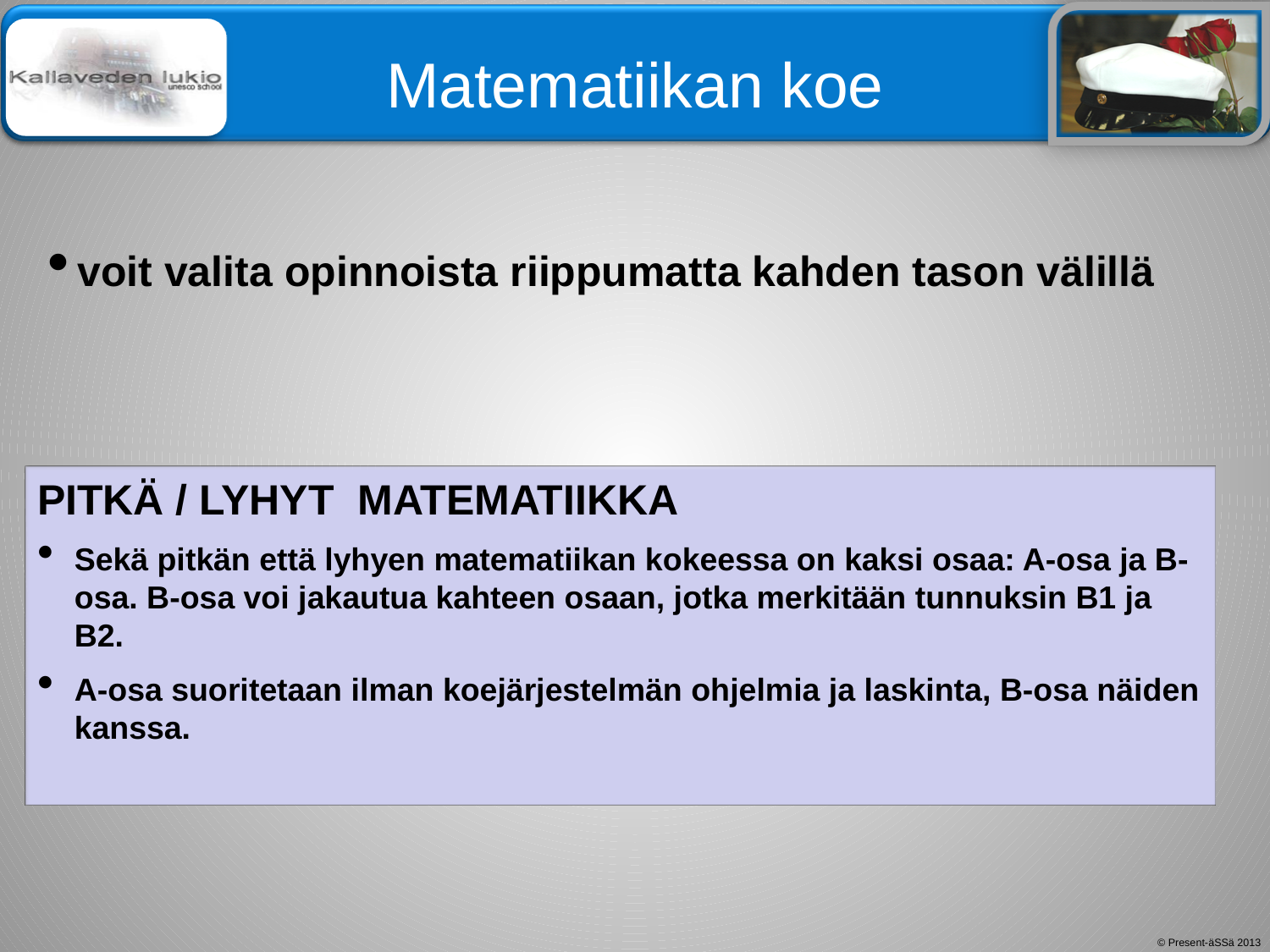

# Matematiikan koe

voit valita opinnoista riippumatta kahden tason välillä

PITKÄ / LYHYT  MATEMATIIKKA
Sekä pitkän että lyhyen matematiikan kokeessa on kaksi osaa: A-osa ja B-osa. B-osa voi jakautua kahteen osaan, jotka merkitään tunnuksin B1 ja B2.
A-osa suoritetaan ilman koejärjestelmän ohjelmia ja laskinta, B-osa näiden kanssa.